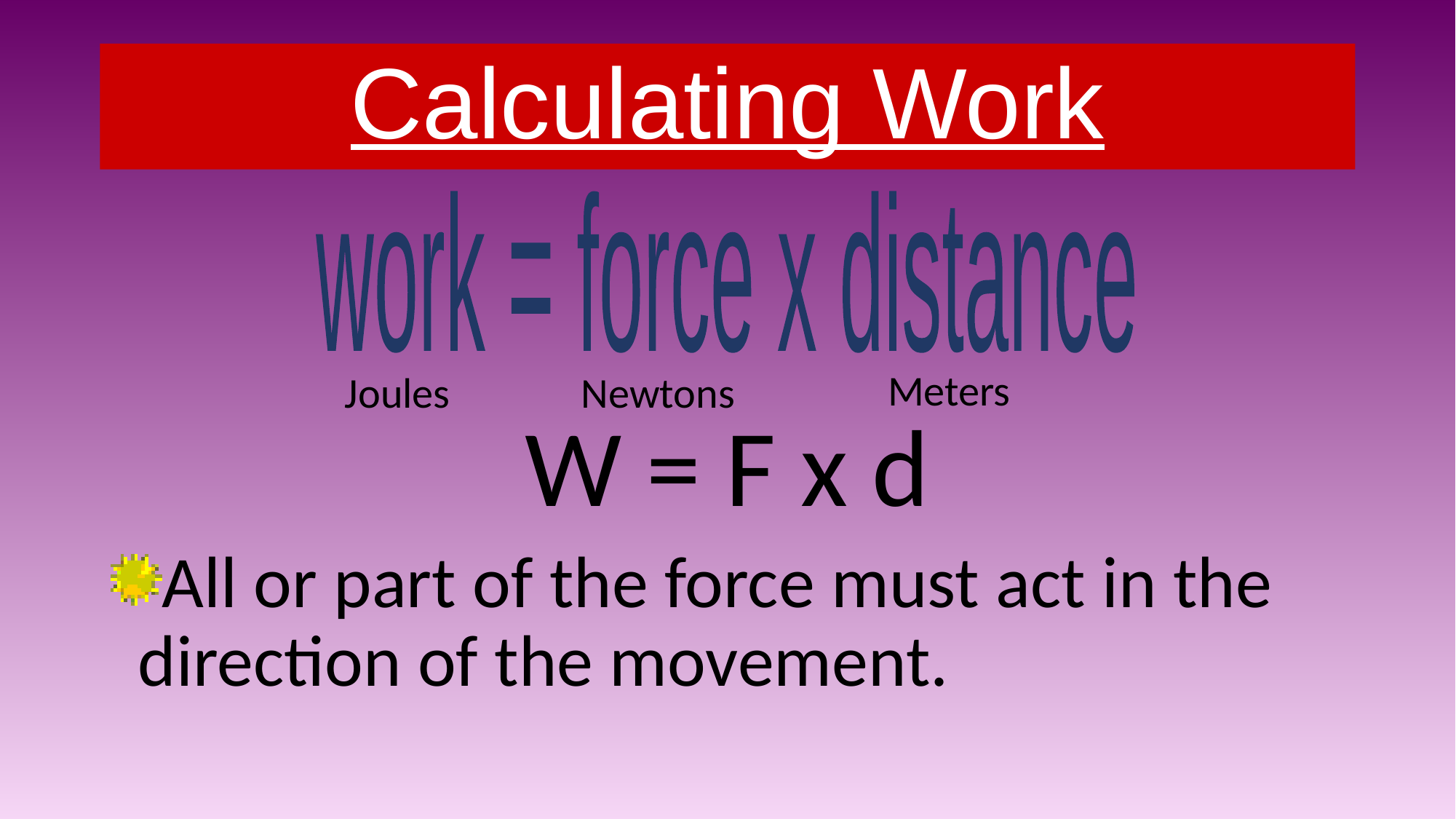

# Calculating Work
work = force x distance

W = F x d
All or part of the force must act in the direction of the movement.

Meters
Joules
Newtons